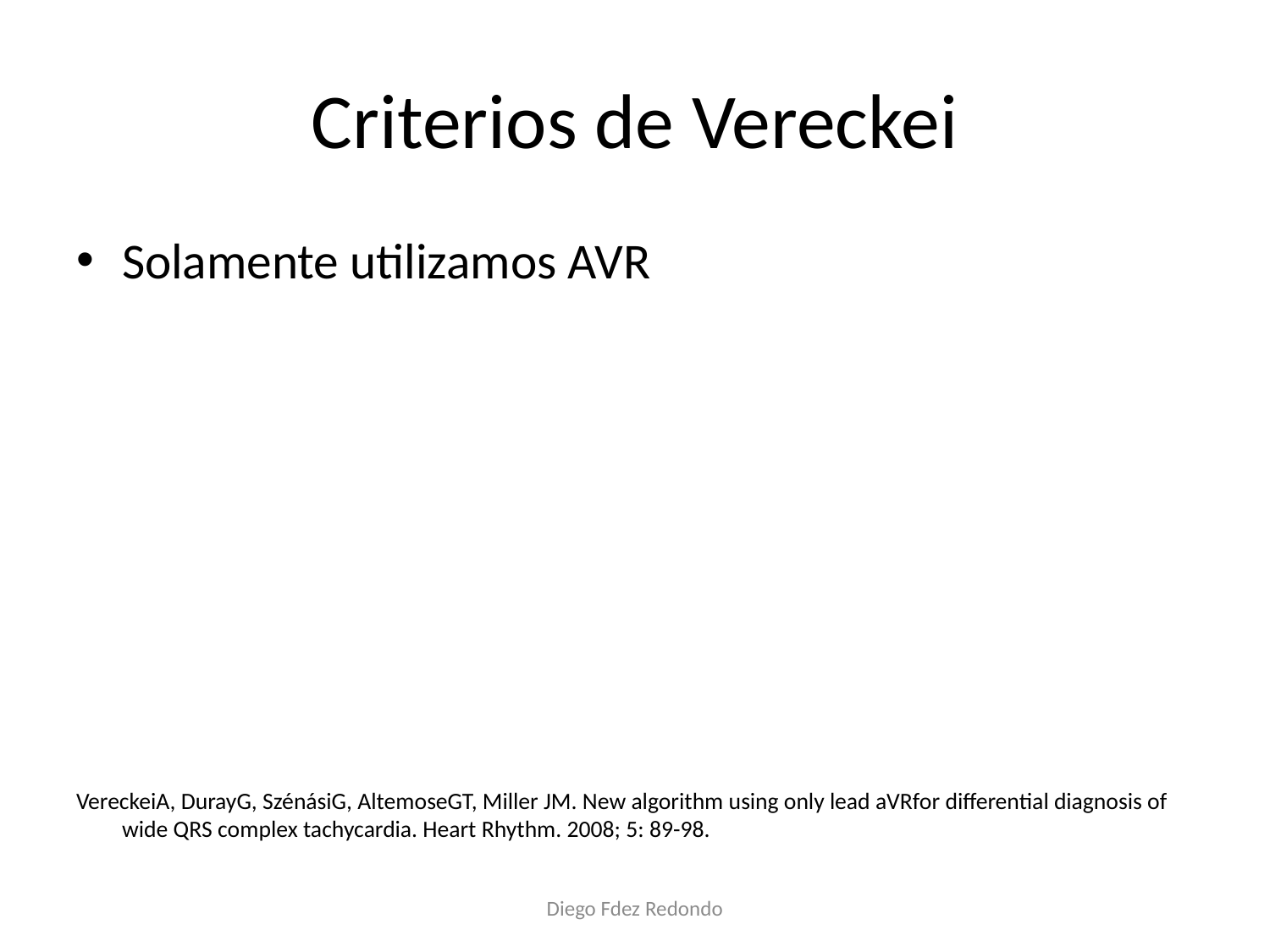

# Criterios de Vereckei
Solamente utilizamos AVR

VereckeiA, DurayG, SzénásiG, AltemoseGT, Miller JM. New algorithm using only lead aVRfor differential diagnosis of wide QRS complex tachycardia. Heart Rhythm. 2008; 5: 89-98.

Diego Fdez Redondo